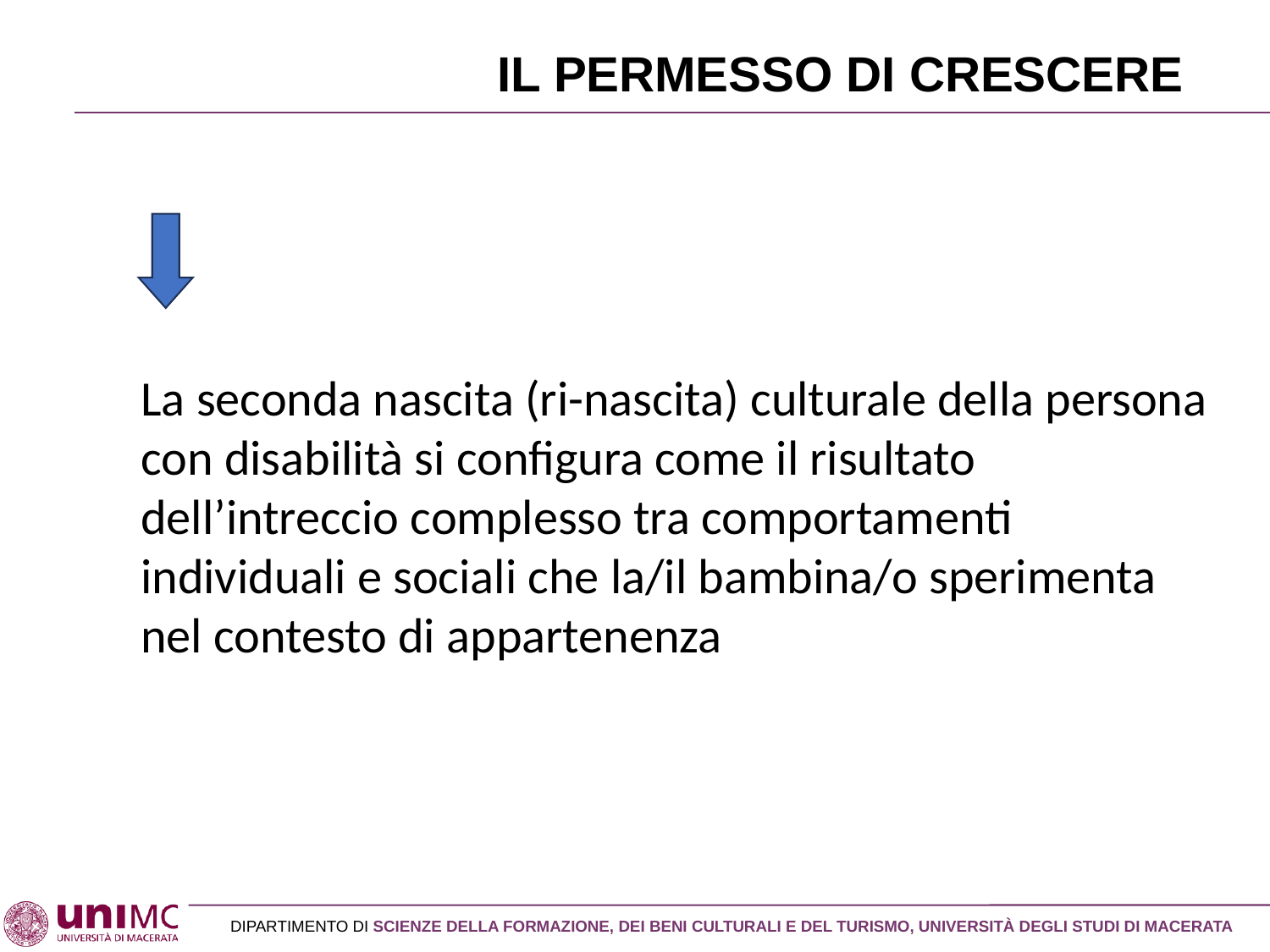

# Il permesso di crescere

La seconda nascita (ri-nascita) culturale della persona con disabilità si configura come il risultato dell’intreccio complesso tra comportamenti individuali e sociali che la/il bambina/o sperimenta nel contesto di appartenenza